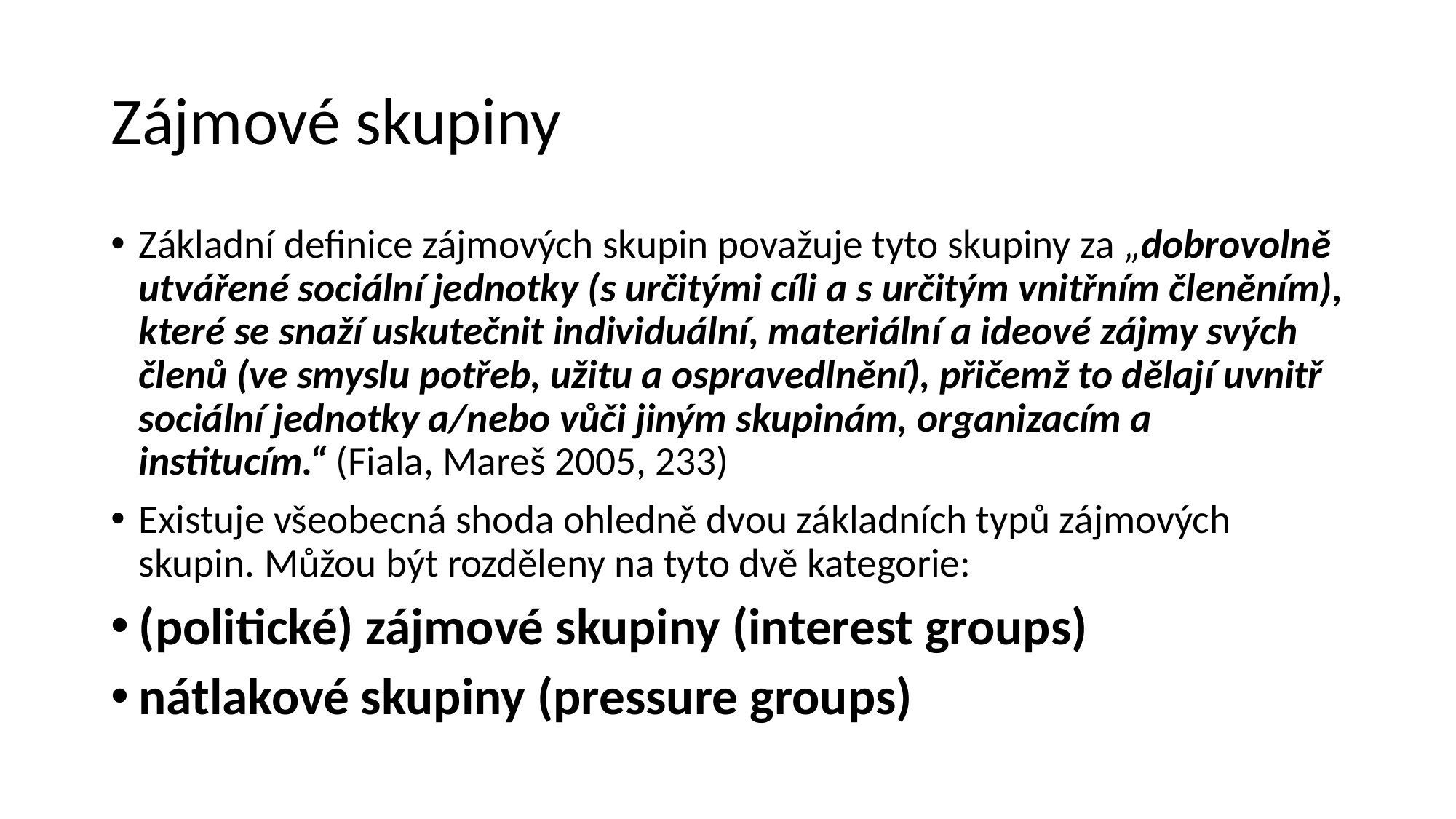

# Zájmové skupiny
Základní definice zájmových skupin považuje tyto skupiny za „dobrovolně utvářené sociální jednotky (s určitými cíli a s určitým vnitřním členěním), které se snaží uskutečnit individuální, materiální a ideové zájmy svých členů (ve smyslu potřeb, užitu a ospravedlnění), přičemž to dělají uvnitř sociální jednotky a/nebo vůči jiným skupinám, organizacím a institucím.“ (Fiala, Mareš 2005, 233)
Existuje všeobecná shoda ohledně dvou základních typů zájmových skupin. Můžou být rozděleny na tyto dvě kategorie:
(politické) zájmové skupiny (interest groups)
nátlakové skupiny (pressure groups)